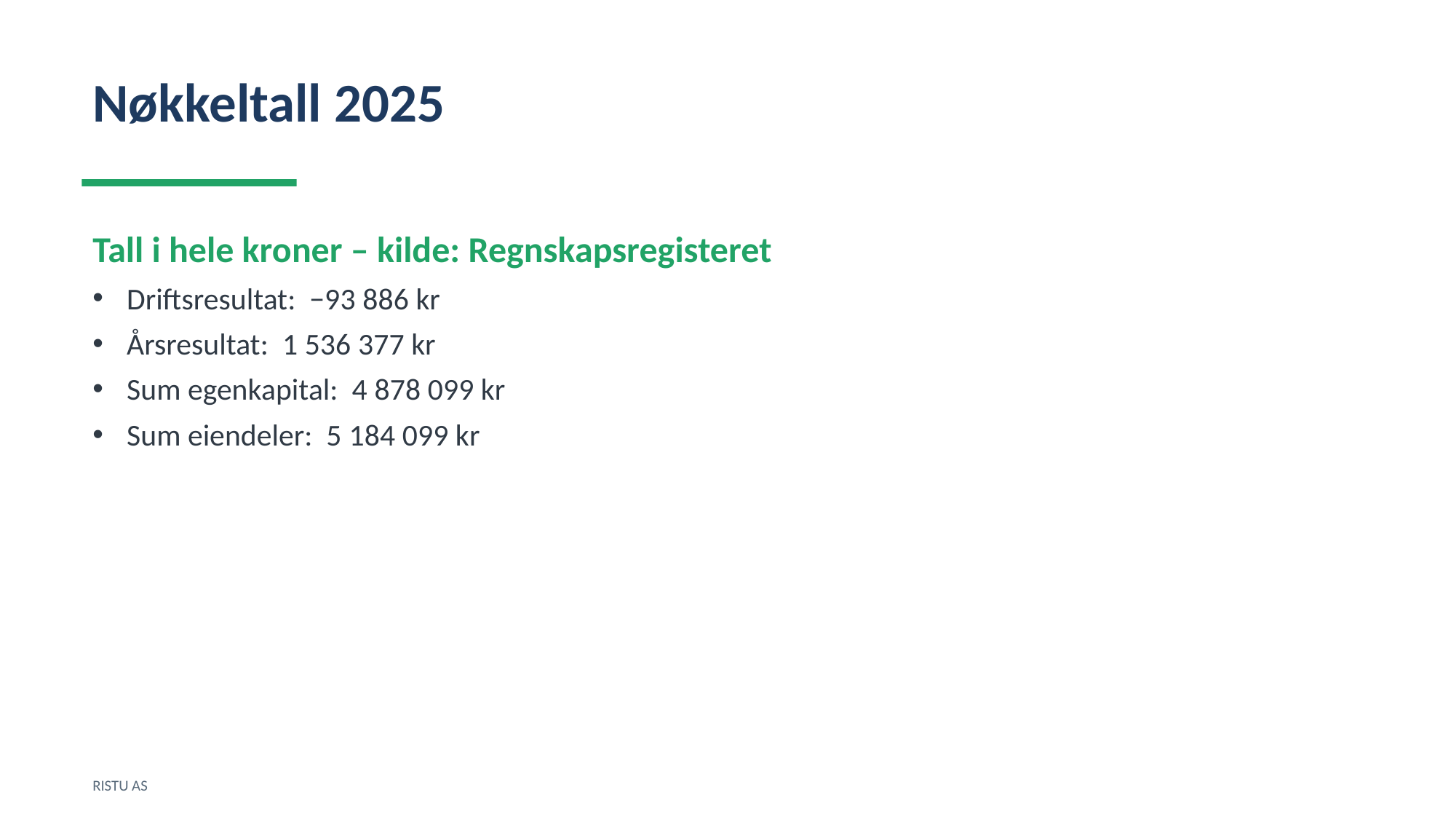

Nøkkeltall 2025

Tall i hele kroner – kilde: Regnskapsregisteret
Driftsresultat:  −93 886 kr
Årsresultat:  1 536 377 kr
Sum egenkapital:  4 878 099 kr
Sum eiendeler:  5 184 099 kr
RISTU AS